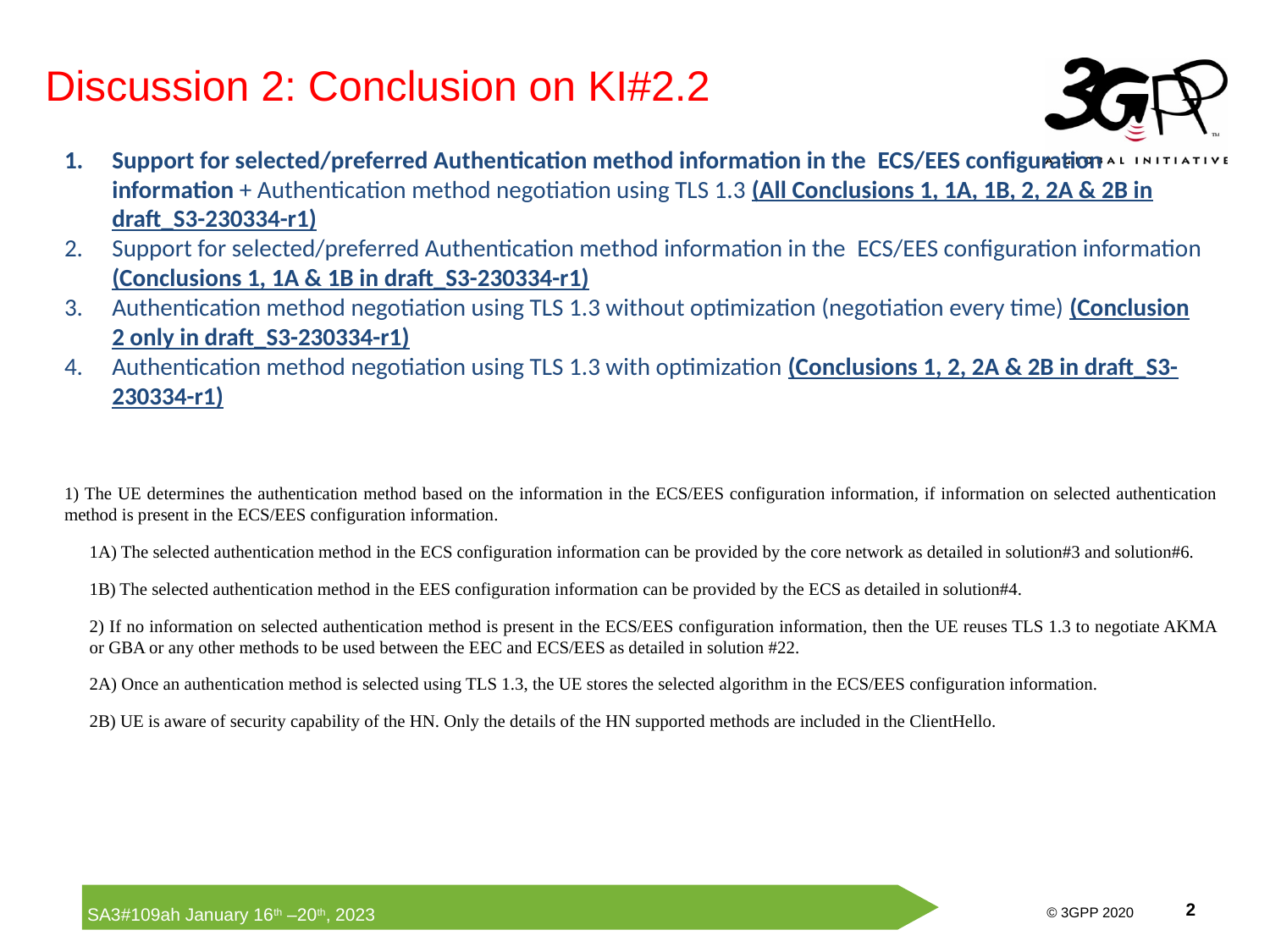

Discussion 2: Conclusion on KI#2.2
Support for selected/preferred Authentication method information in the  ECS/EES configuration information + Authentication method negotiation using TLS 1.3 (All Conclusions 1, 1A, 1B, 2, 2A & 2B in draft_S3-230334-r1)
Support for selected/preferred Authentication method information in the  ECS/EES configuration information (Conclusions 1, 1A & 1B in draft_S3-230334-r1)
Authentication method negotiation using TLS 1.3 without optimization (negotiation every time) (Conclusion 2 only in draft_S3-230334-r1)
Authentication method negotiation using TLS 1.3 with optimization (Conclusions 1, 2, 2A & 2B in draft_S3-230334-r1)
1) The UE determines the authentication method based on the information in the ECS/EES configuration information, if information on selected authentication method is present in the ECS/EES configuration information.
1A) The selected authentication method in the ECS configuration information can be provided by the core network as detailed in solution#3 and solution#6.
1B) The selected authentication method in the EES configuration information can be provided by the ECS as detailed in solution#4.
2) If no information on selected authentication method is present in the ECS/EES configuration information, then the UE reuses TLS 1.3 to negotiate AKMA or GBA or any other methods to be used between the EEC and ECS/EES as detailed in solution #22.
2A) Once an authentication method is selected using TLS 1.3, the UE stores the selected algorithm in the ECS/EES configuration information.
2B) UE is aware of security capability of the HN. Only the details of the HN supported methods are included in the ClientHello.